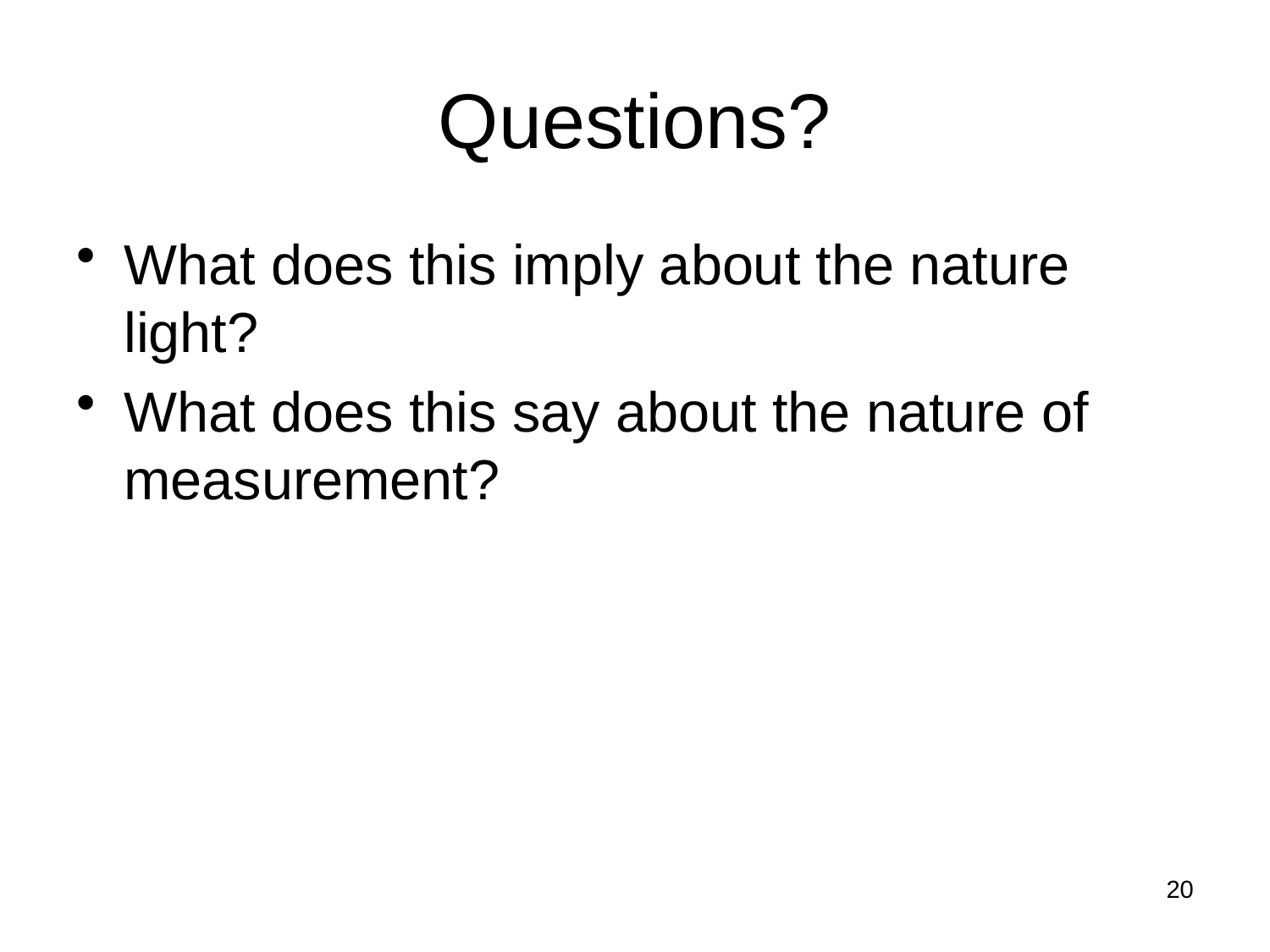

# Questions?
What does this imply about the nature light?
What does this say about the nature of measurement?
20